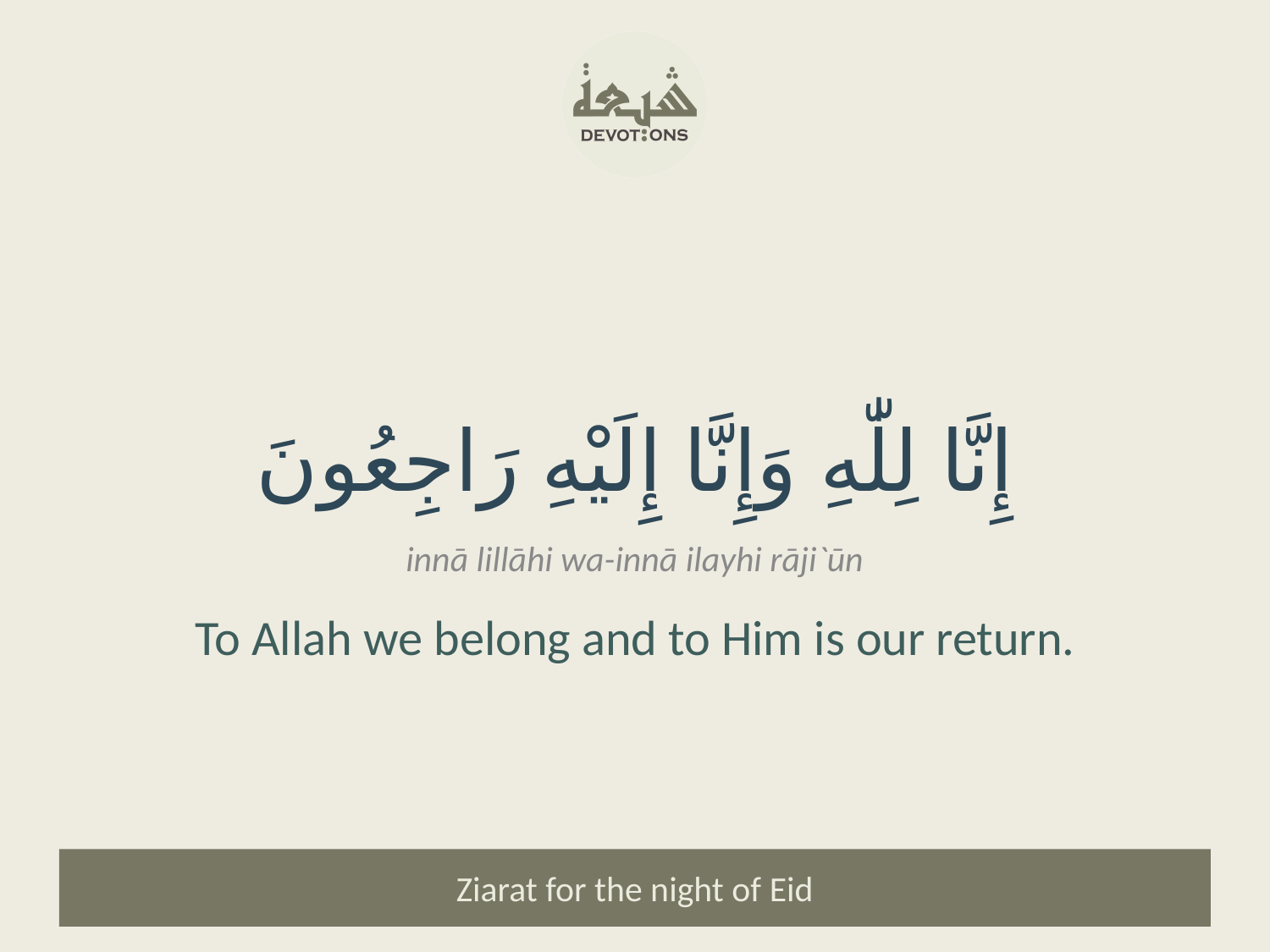

إِنَّا لِلّٰهِ وَإِنَّا إِلَيْهِ رَاجِعُونَ
innā lillāhi wa-innā ilayhi rāji`ūn
To Allah we belong and to Him is our return.
Ziarat for the night of Eid